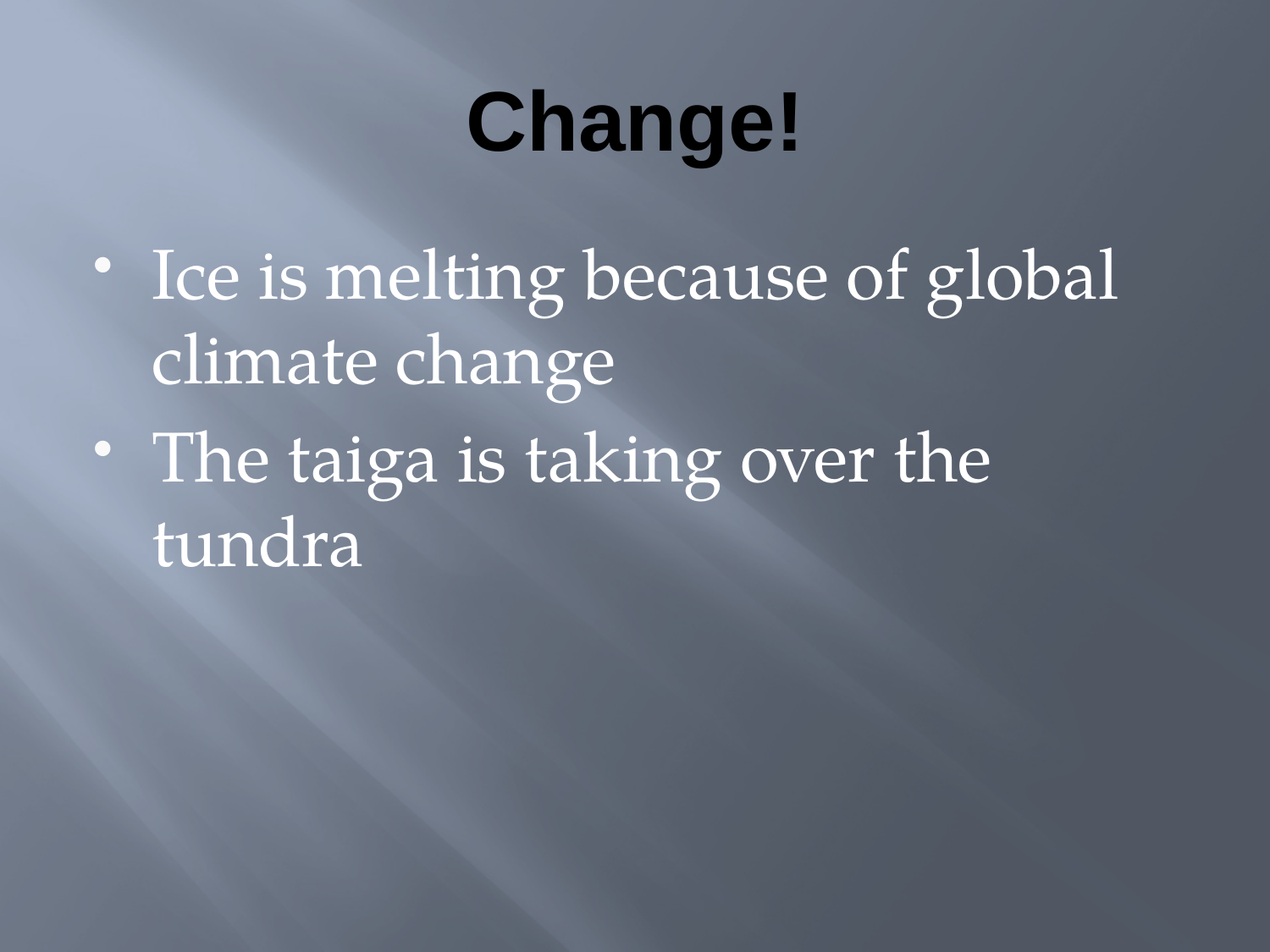

# Change!
Ice is melting because of global climate change
The taiga is taking over the tundra